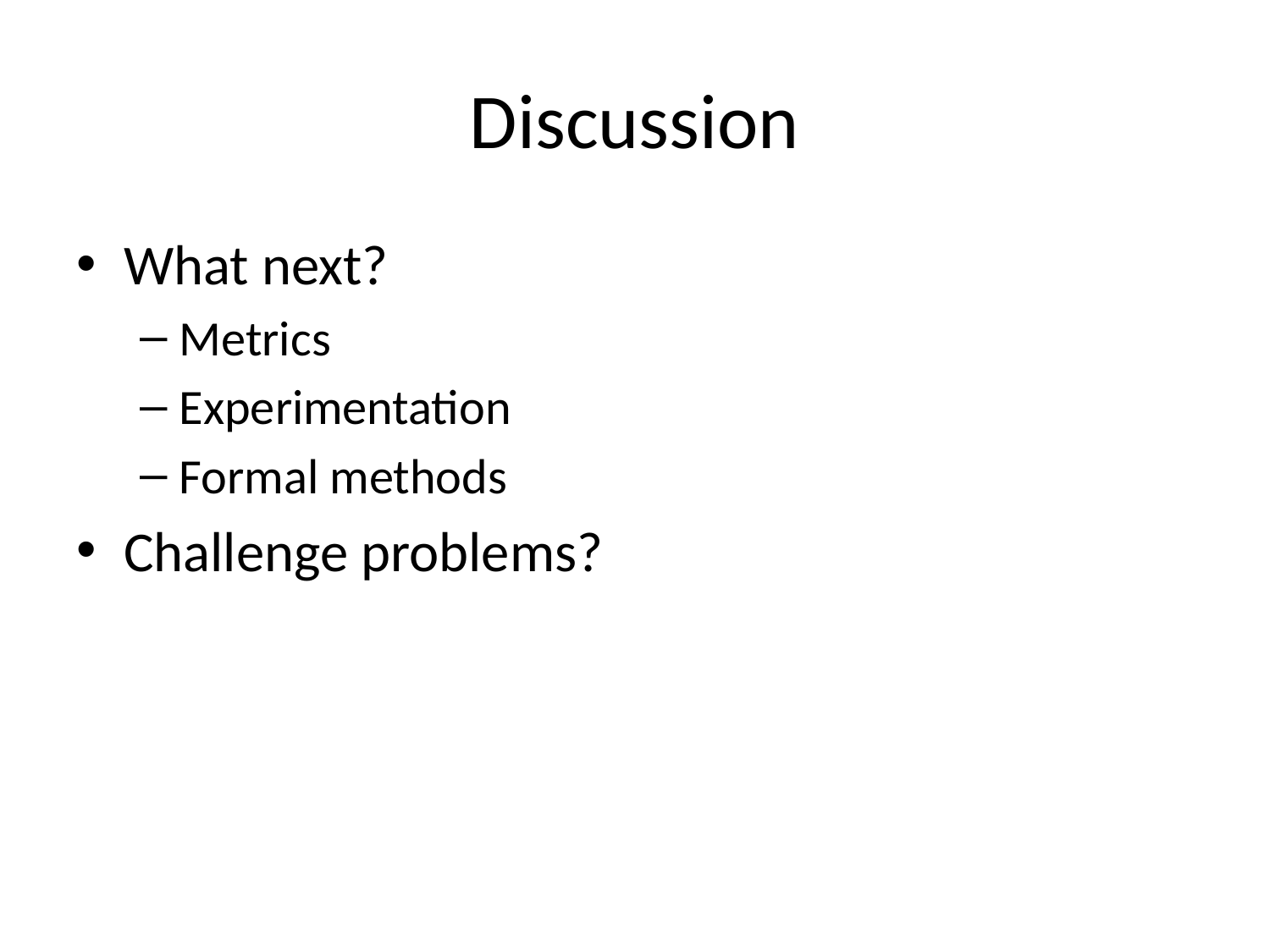

# Discussion
What next?
Metrics
Experimentation
Formal methods
Challenge problems?